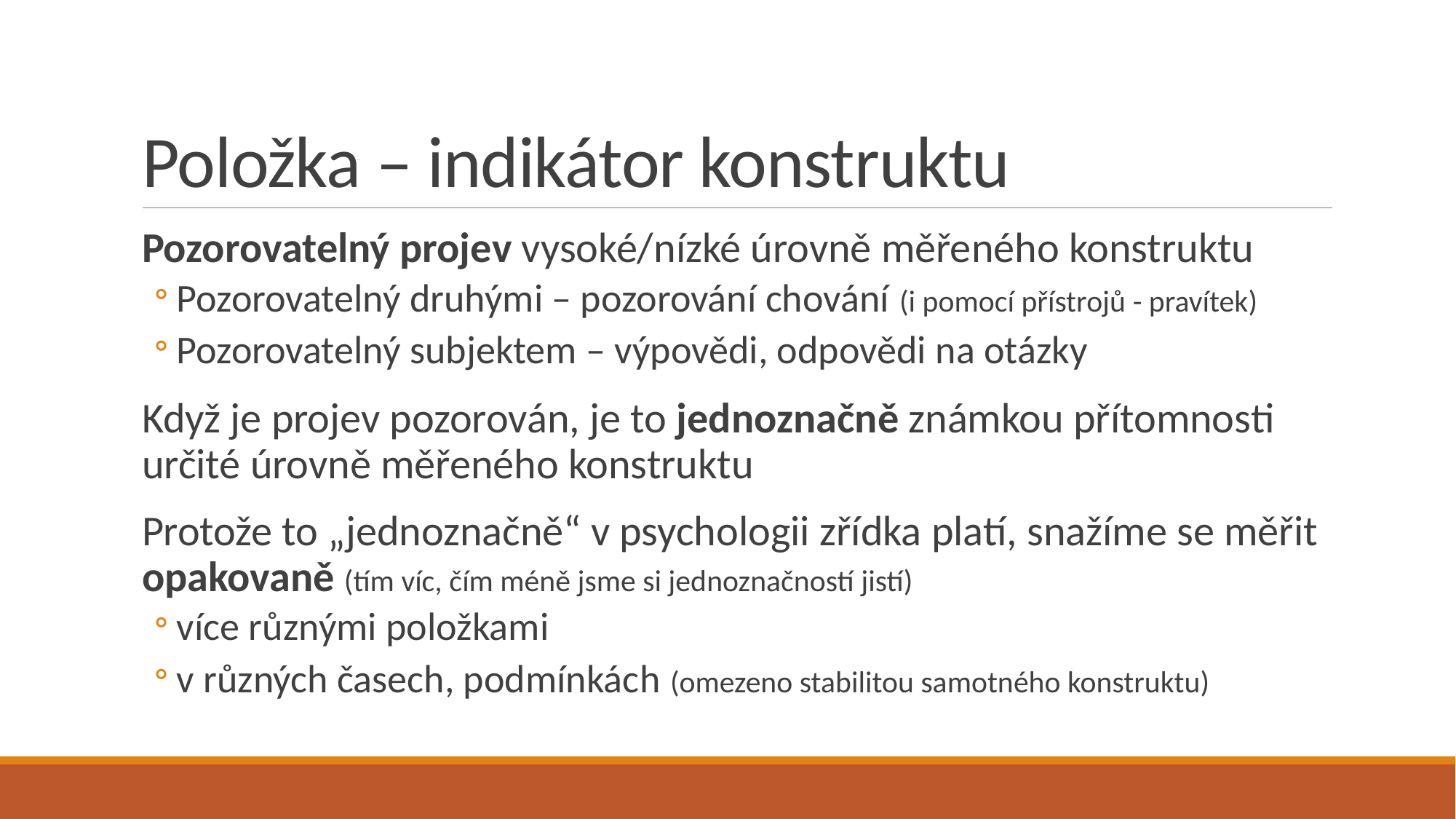

# Položka – indikátor konstruktu
Pozorovatelný projev vysoké/nízké úrovně měřeného konstruktu
Pozorovatelný druhými – pozorování chování (i pomocí přístrojů - pravítek)
Pozorovatelný subjektem – výpovědi, odpovědi na otázky
Když je projev pozorován, je to jednoznačně známkou přítomnosti určité úrovně měřeného konstruktu
Protože to „jednoznačně“ v psychologii zřídka platí, snažíme se měřit opakovaně (tím víc, čím méně jsme si jednoznačností jistí)
více různými položkami
v různých časech, podmínkách (omezeno stabilitou samotného konstruktu)